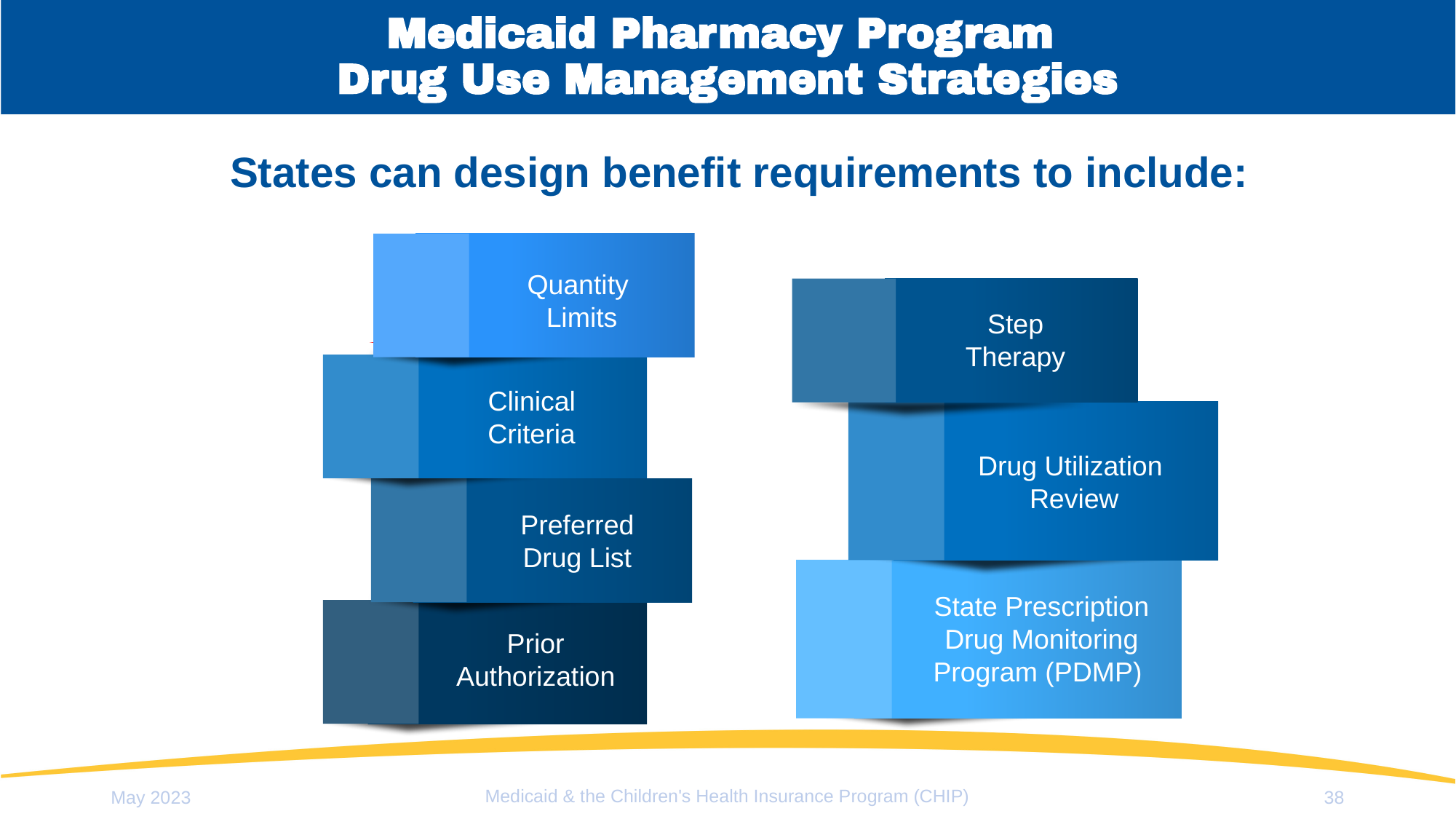

# Medicaid Pharmacy Program Drug Use Management Strategies
States can design benefit requirements to include:

Quantity
Limits

Step
Therapy

Clinical
Criteria

Drug Utilization
Review

Preferred
Drug List

State Prescription Drug Monitoring Program (PDMP)

Prior Authorization
Medicaid & the Children's Health Insurance Program (CHIP)
May 2023
38